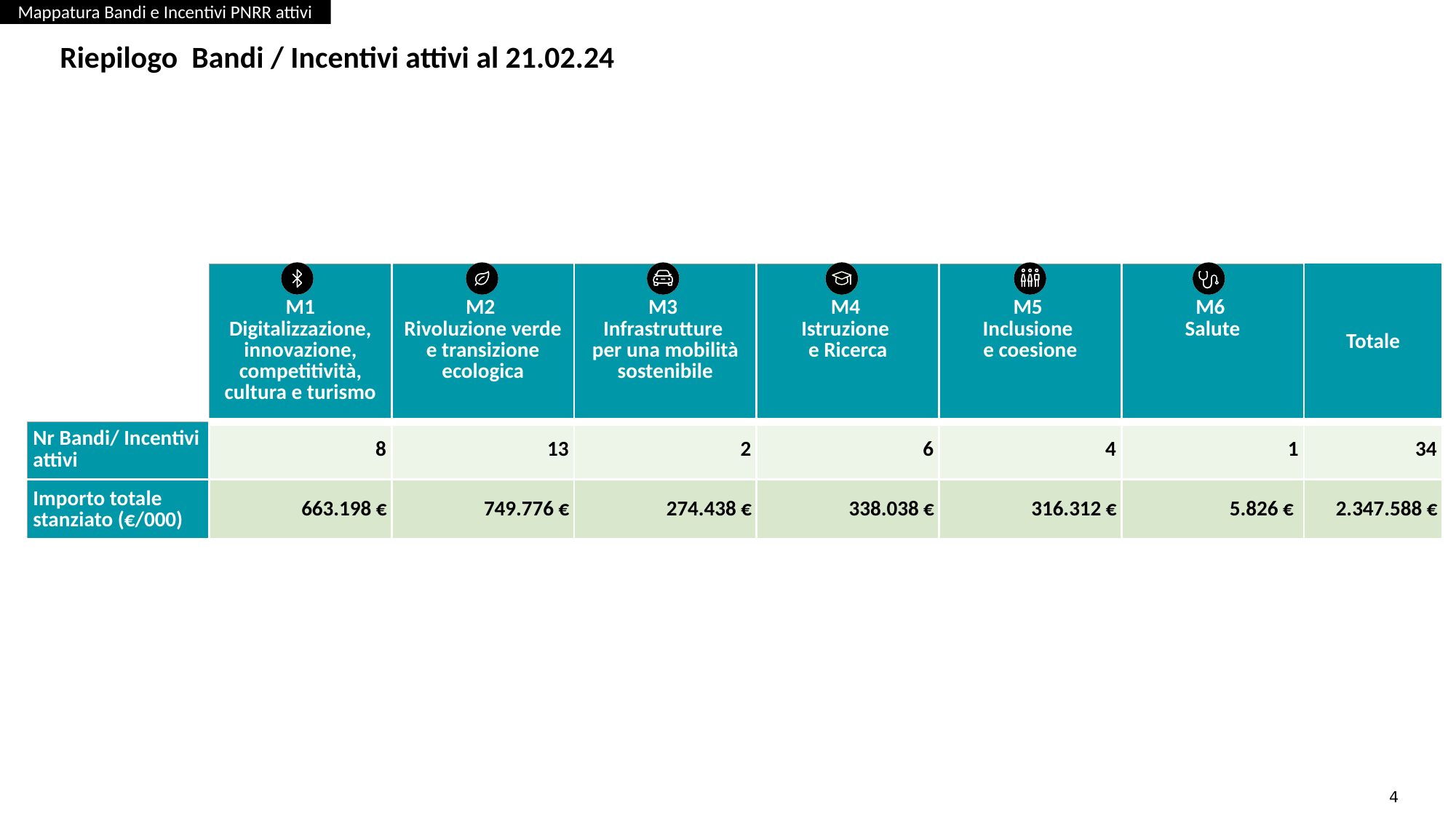

Mappatura Bandi e Incentivi PNRR attivi
Riepilogo  Bandi / Incentivi attivi al 21.02.24

|  |  |  |  |  |  |  | Totale |
| --- | --- | --- | --- | --- | --- | --- | --- |
|  | M1 Digitalizzazione, innovazione, competitività, cultura e turismo | M2 Rivoluzione verde e transizione ecologica | M3 Infrastrutture per una mobilità sostenibile | M4 Istruzione e Ricerca | M5 Inclusione e coesione | M6 Salute | Totale |
| Nr Bandi/ Incentivi attivi | 8 | 13 | 2 | 6 | 4 | 1 | 34 |
| Importo totale stanziato (€/000) | 663.198 € | 749.776 € | 274.438 € | 338.038 € | 316.312 € | 5.826 € | 2.347.588 € |